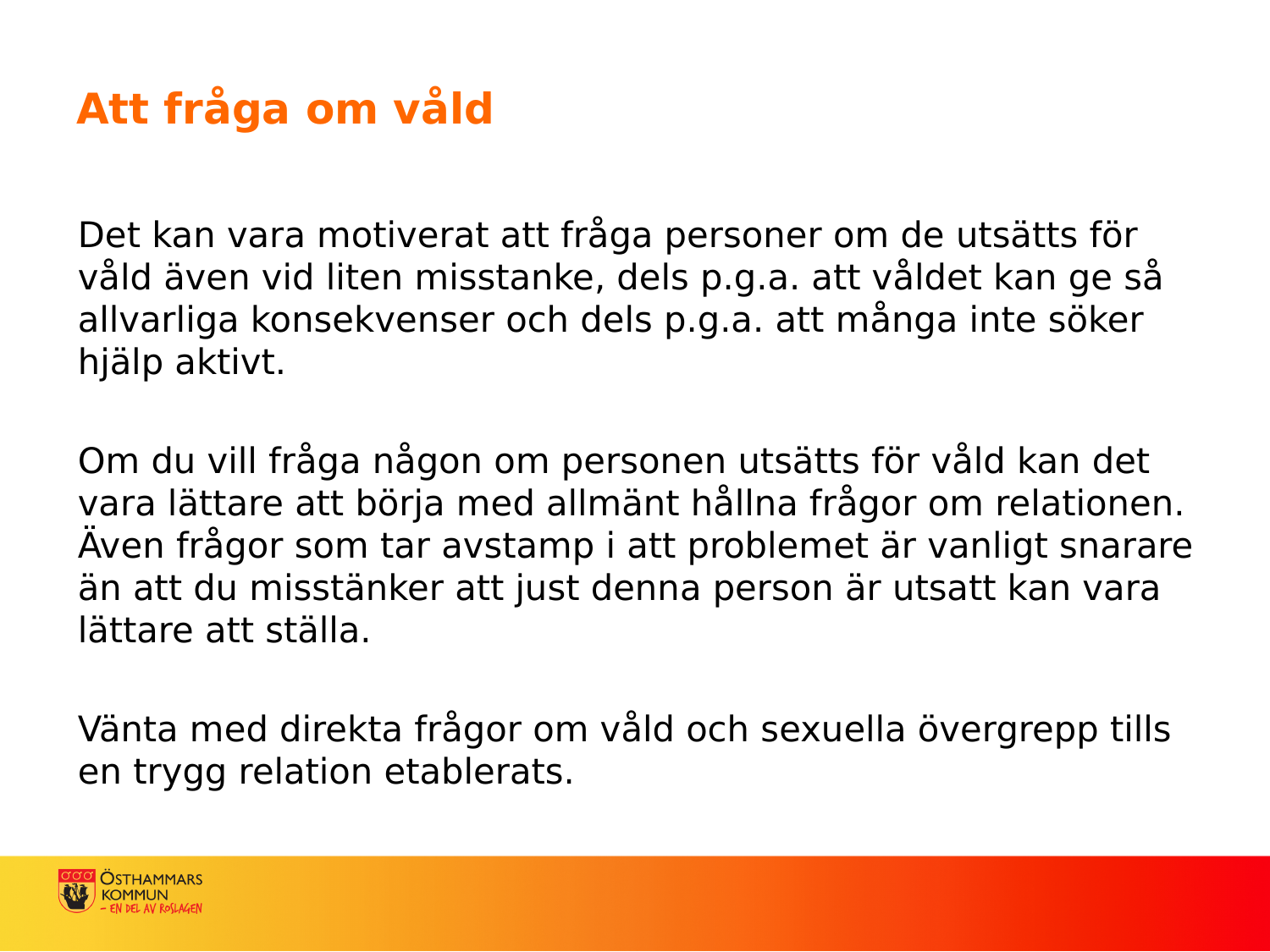

# Att fråga om våld
Det kan vara motiverat att fråga personer om de utsätts för våld även vid liten misstanke, dels p.g.a. att våldet kan ge så allvarliga konsekvenser och dels p.g.a. att många inte söker hjälp aktivt.

Om du vill fråga någon om personen utsätts för våld kan det vara lättare att börja med allmänt hållna frågor om relationen. Även frågor som tar avstamp i att problemet är vanligt snarare än att du misstänker att just denna person är utsatt kan vara lättare att ställa.

Vänta med direkta frågor om våld och sexuella övergrepp tills en trygg relation etablerats.